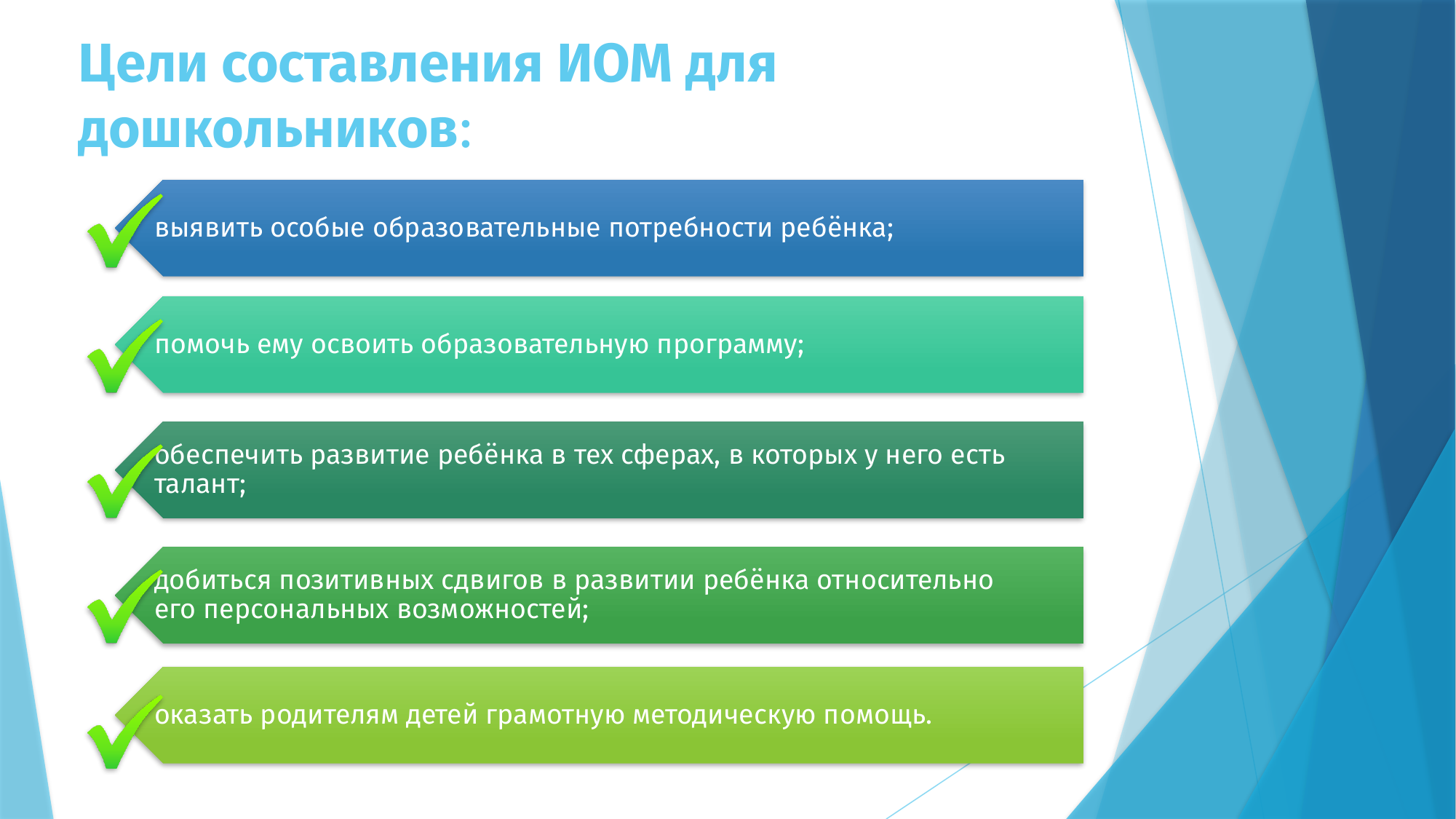

# Цели составления ИОМ для дошкольников:
выявить особые образовательные потребности ребёнка;
помочь ему освоить образовательную программу;
обеспечить развитие ребёнка в тех сферах, в которых у него есть талант;
добиться позитивных сдвигов в развитии ребёнка относительно его персональных возможностей;
оказать родителям детей грамотную методическую помощь.